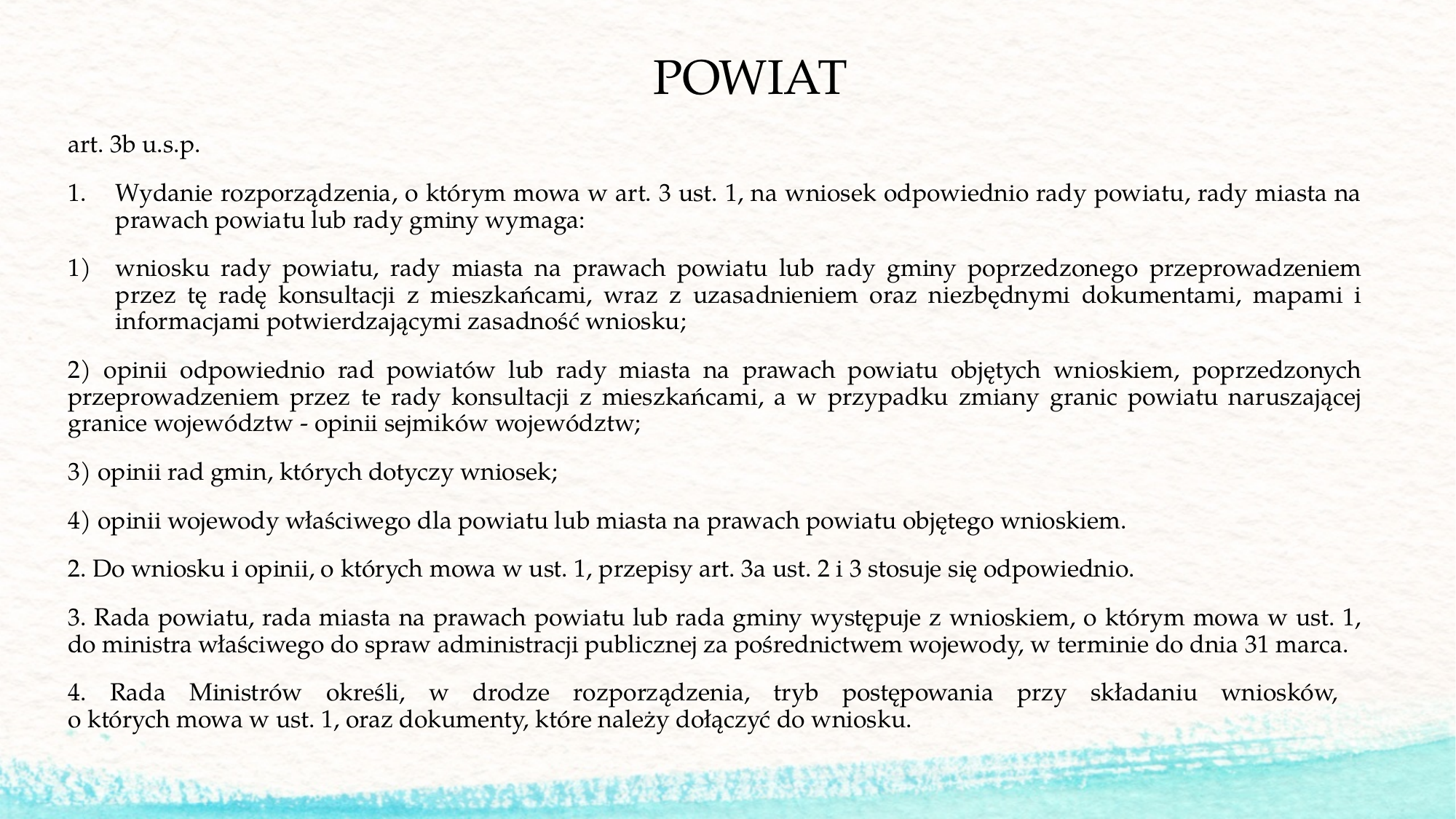

# POWIAT
art. 3b u.s.p.
Wydanie rozporządzenia, o którym mowa w art. 3 ust. 1, na wniosek odpowiednio rady powiatu, rady miasta na prawach powiatu lub rady gminy wymaga:
wniosku rady powiatu, rady miasta na prawach powiatu lub rady gminy poprzedzonego przeprowadzeniem przez tę radę konsultacji z mieszkańcami, wraz z uzasadnieniem oraz niezbędnymi dokumentami, mapami i informacjami potwierdzającymi zasadność wniosku;
2) opinii odpowiednio rad powiatów lub rady miasta na prawach powiatu objętych wnioskiem, poprzedzonych przeprowadzeniem przez te rady konsultacji z mieszkańcami, a w przypadku zmiany granic powiatu naruszającej granice województw - opinii sejmików województw;
3) opinii rad gmin, których dotyczy wniosek;
4) opinii wojewody właściwego dla powiatu lub miasta na prawach powiatu objętego wnioskiem.
2. Do wniosku i opinii, o których mowa w ust. 1, przepisy art. 3a ust. 2 i 3 stosuje się odpowiednio.
3. Rada powiatu, rada miasta na prawach powiatu lub rada gminy występuje z wnioskiem, o którym mowa w ust. 1, do ministra właściwego do spraw administracji publicznej za pośrednictwem wojewody, w terminie do dnia 31 marca.
4. Rada Ministrów określi, w drodze rozporządzenia, tryb postępowania przy składaniu wniosków,
o których mowa w ust. 1, oraz dokumenty, które należy dołączyć do wniosku.